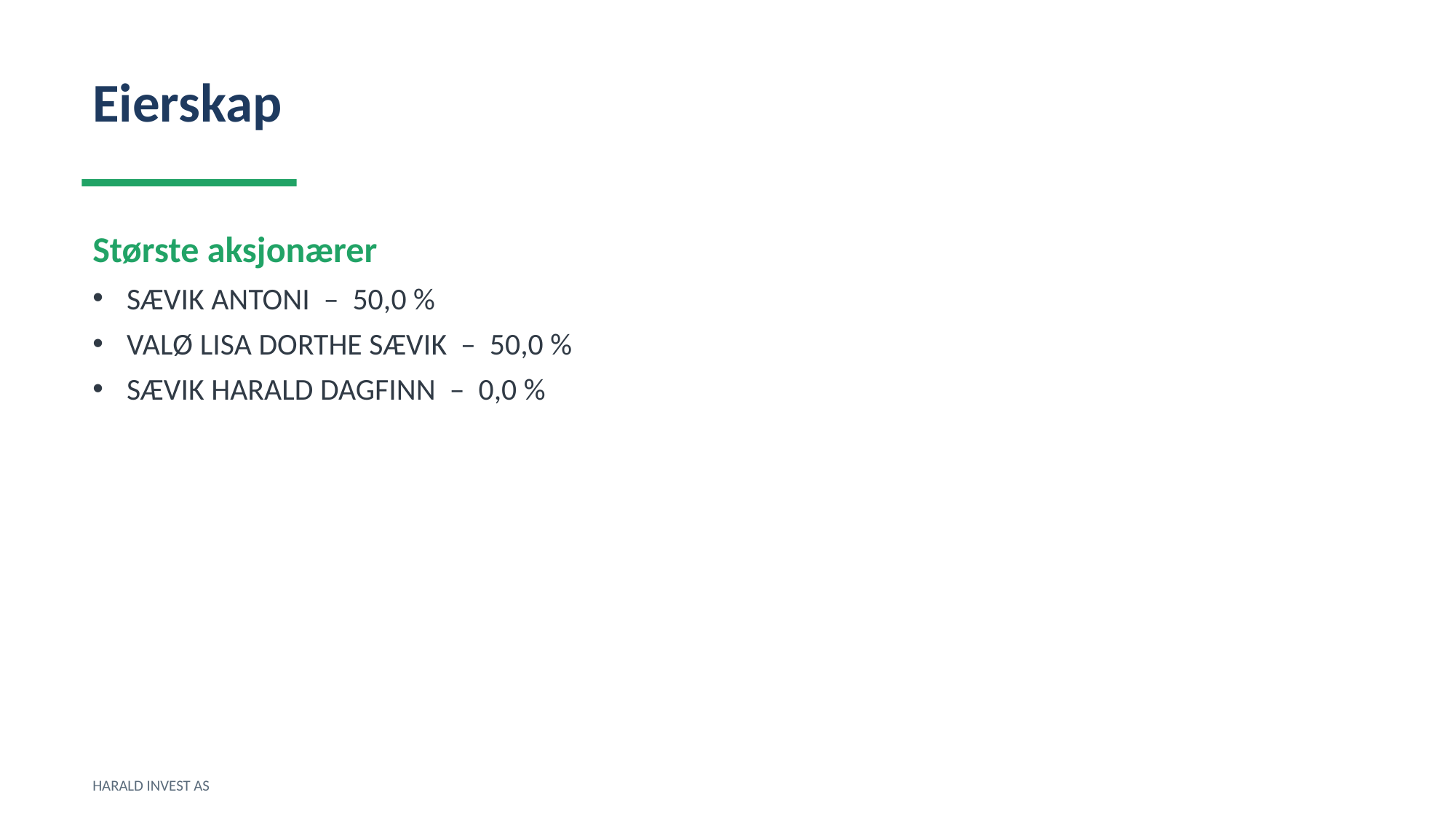

Eierskap

Største aksjonærer
SÆVIK ANTONI  –  50,0 %
VALØ LISA DORTHE SÆVIK  –  50,0 %
SÆVIK HARALD DAGFINN  –  0,0 %
HARALD INVEST AS